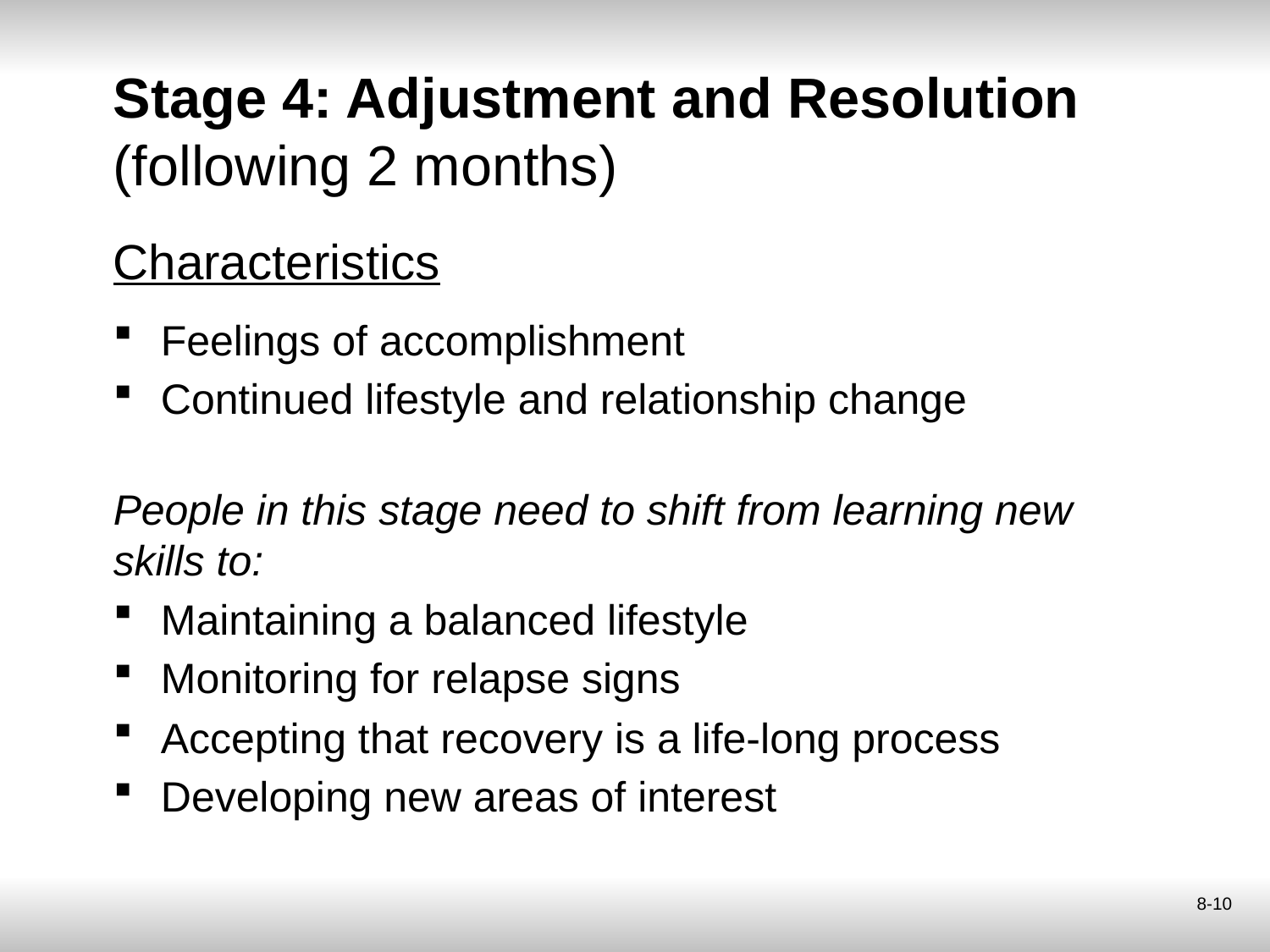

# Stage 4: Adjustment and Resolution (following 2 months)
Characteristics
Feelings of accomplishment
Continued lifestyle and relationship change
People in this stage need to shift from learning new skills to:
Maintaining a balanced lifestyle
Monitoring for relapse signs
Accepting that recovery is a life-long process
Developing new areas of interest
8-10